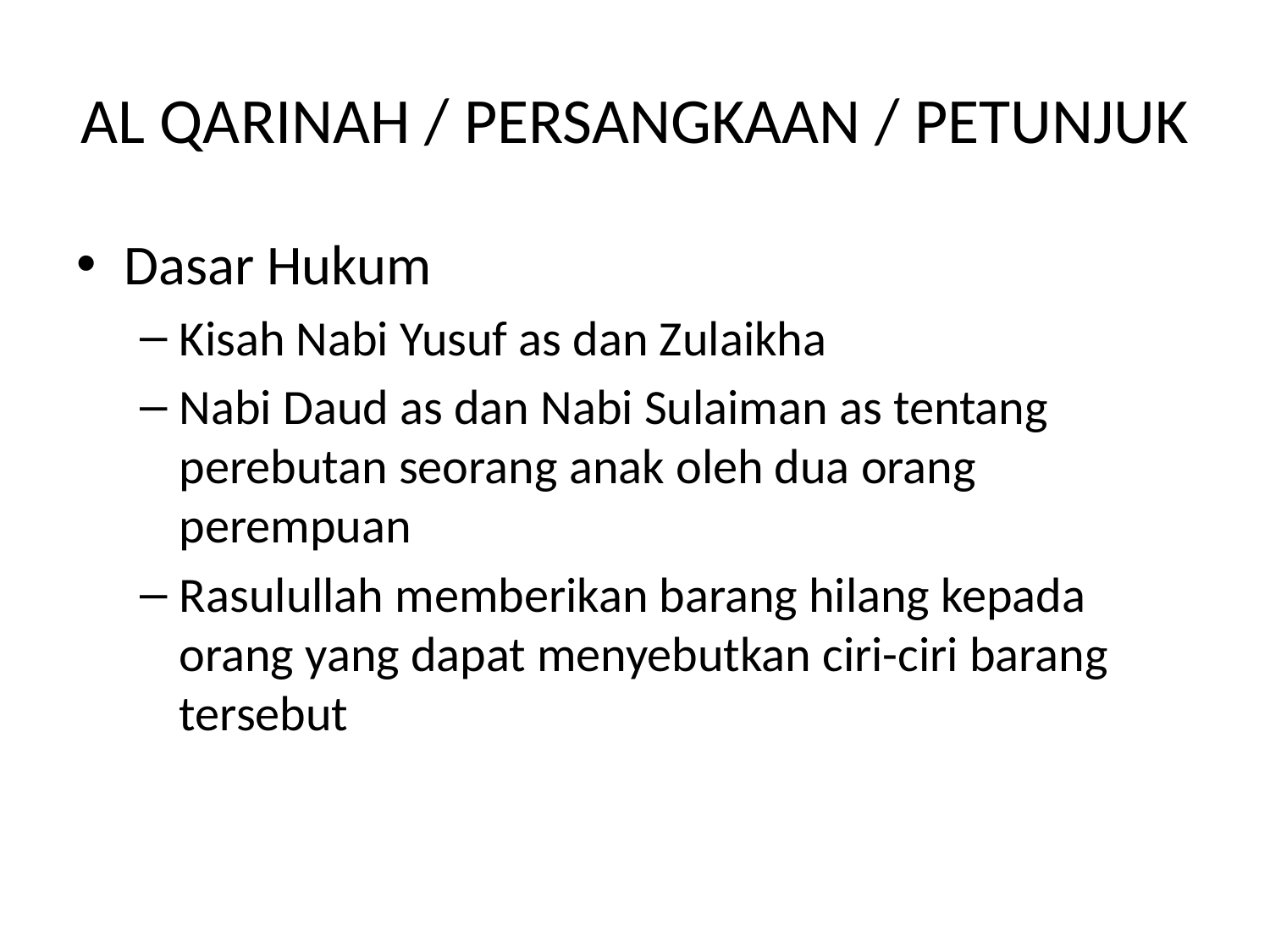

# AL QARINAH / PERSANGKAAN / PETUNJUK
Dasar Hukum
Kisah Nabi Yusuf as dan Zulaikha
Nabi Daud as dan Nabi Sulaiman as tentang perebutan seorang anak oleh dua orang perempuan
Rasulullah memberikan barang hilang kepada orang yang dapat menyebutkan ciri-ciri barang tersebut